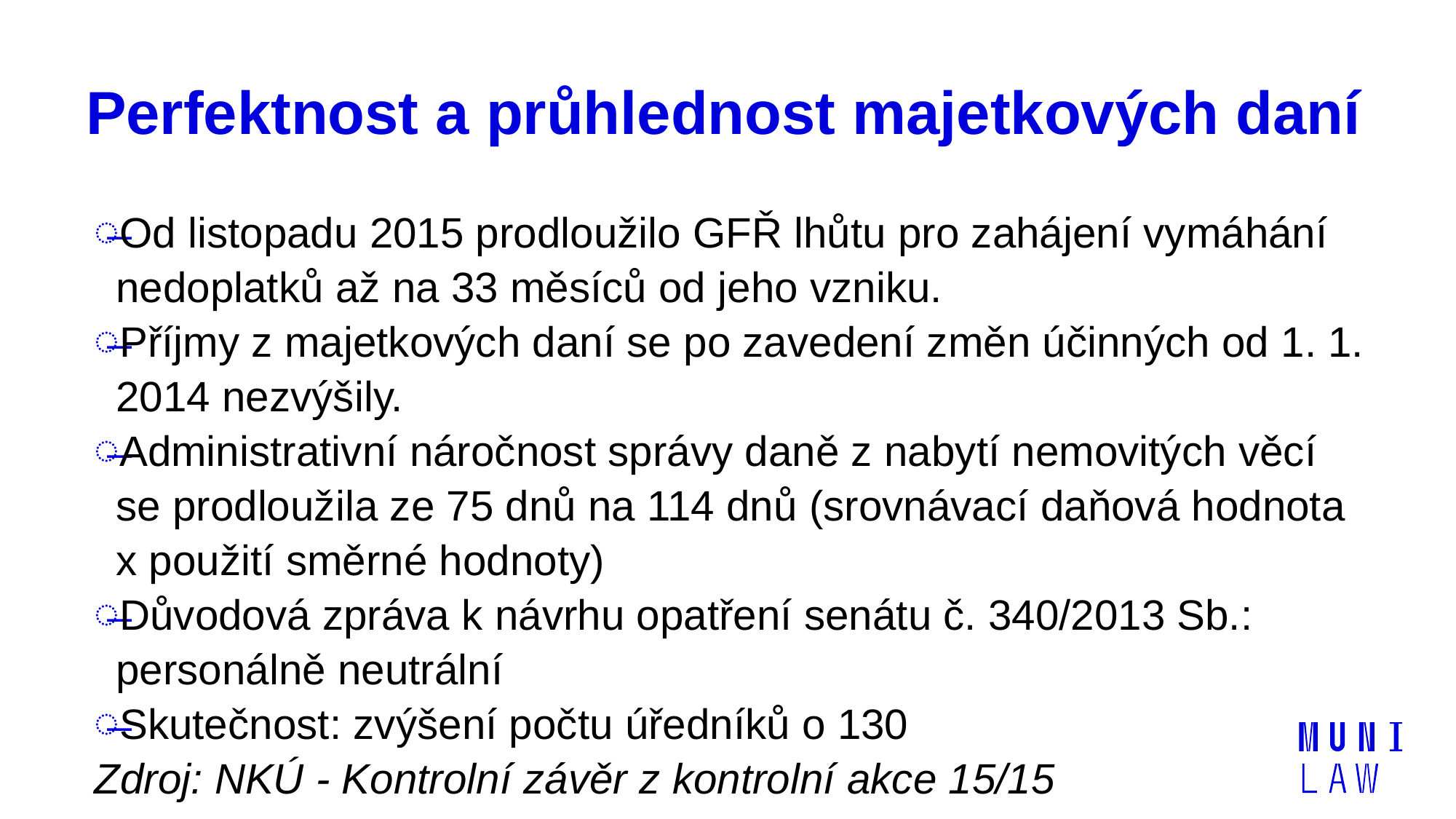

# Perfektnost a průhlednost majetkových daní
Od listopadu 2015 prodloužilo GFŘ lhůtu pro zahájení vymáhání nedoplatků až na 33 měsíců od jeho vzniku.
Příjmy z majetkových daní se po zavedení změn účinných od 1. 1. 2014 nezvýšily.
Administrativní náročnost správy daně z nabytí nemovitých věcí se prodloužila ze 75 dnů na 114 dnů (srovnávací daňová hodnota x použití směrné hodnoty)
Důvodová zpráva k návrhu opatření senátu č. 340/2013 Sb.: personálně neutrální
Skutečnost: zvýšení počtu úředníků o 130
Zdroj: NKÚ - Kontrolní závěr z kontrolní akce 15/15